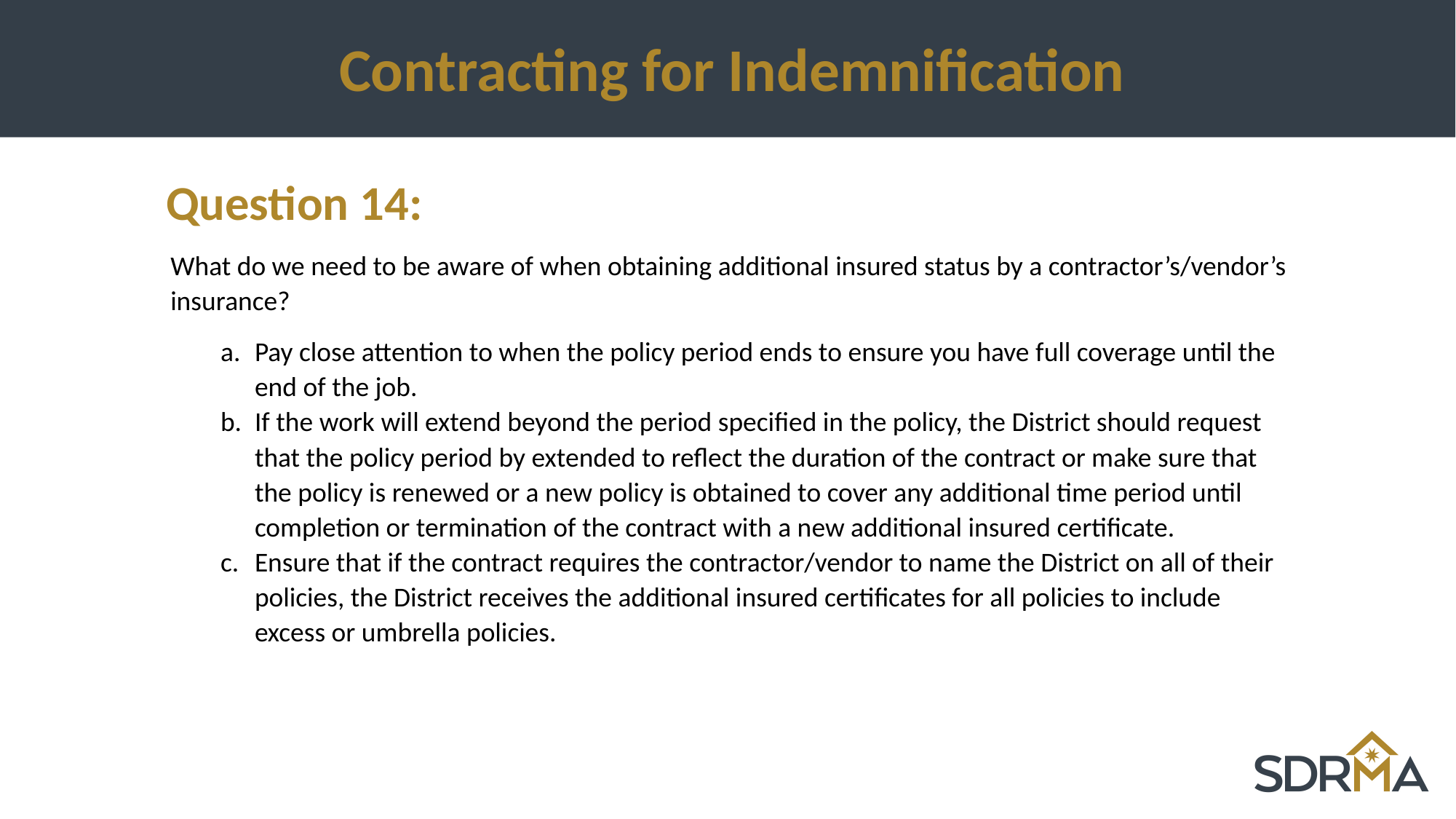

# Contracting for Indemnification
Question 14:
What do we need to be aware of when obtaining additional insured status by a contractor’s/vendor’s insurance?
Pay close attention to when the policy period ends to ensure you have full coverage until the end of the job.
If the work will extend beyond the period specified in the policy, the District should request that the policy period by extended to reflect the duration of the contract or make sure that the policy is renewed or a new policy is obtained to cover any additional time period until completion or termination of the contract with a new additional insured certificate.
Ensure that if the contract requires the contractor/vendor to name the District on all of their policies, the District receives the additional insured certificates for all policies to include excess or umbrella policies.